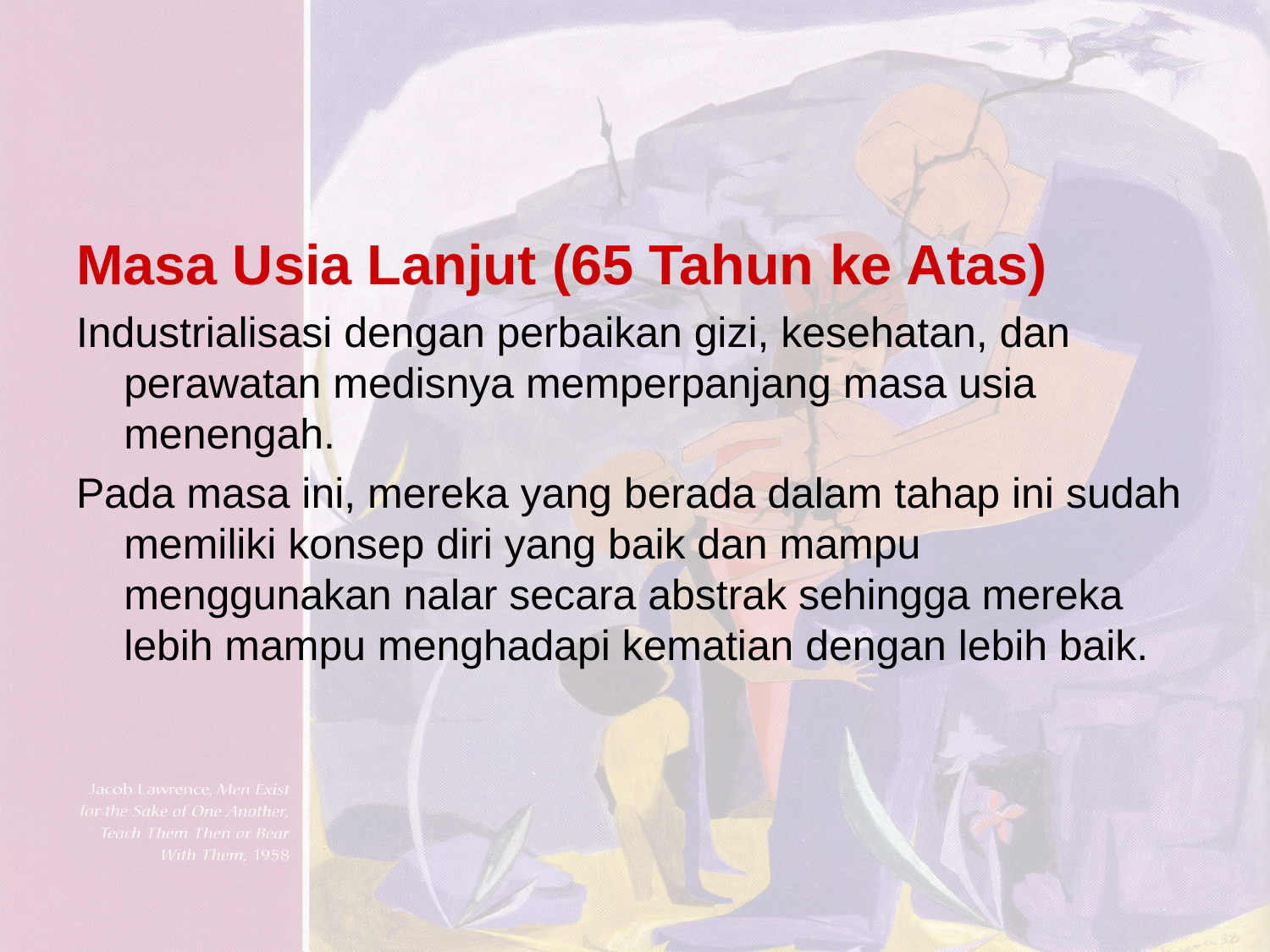

Masa Usia Lanjut (65 Tahun ke Atas)
Industrialisasi dengan perbaikan gizi, kesehatan, dan perawatan medisnya memperpanjang masa usia menengah.
Pada masa ini, mereka yang berada dalam tahap ini sudah memiliki konsep diri yang baik dan mampu menggunakan nalar secara abstrak sehingga mereka lebih mampu menghadapi kematian dengan lebih baik.